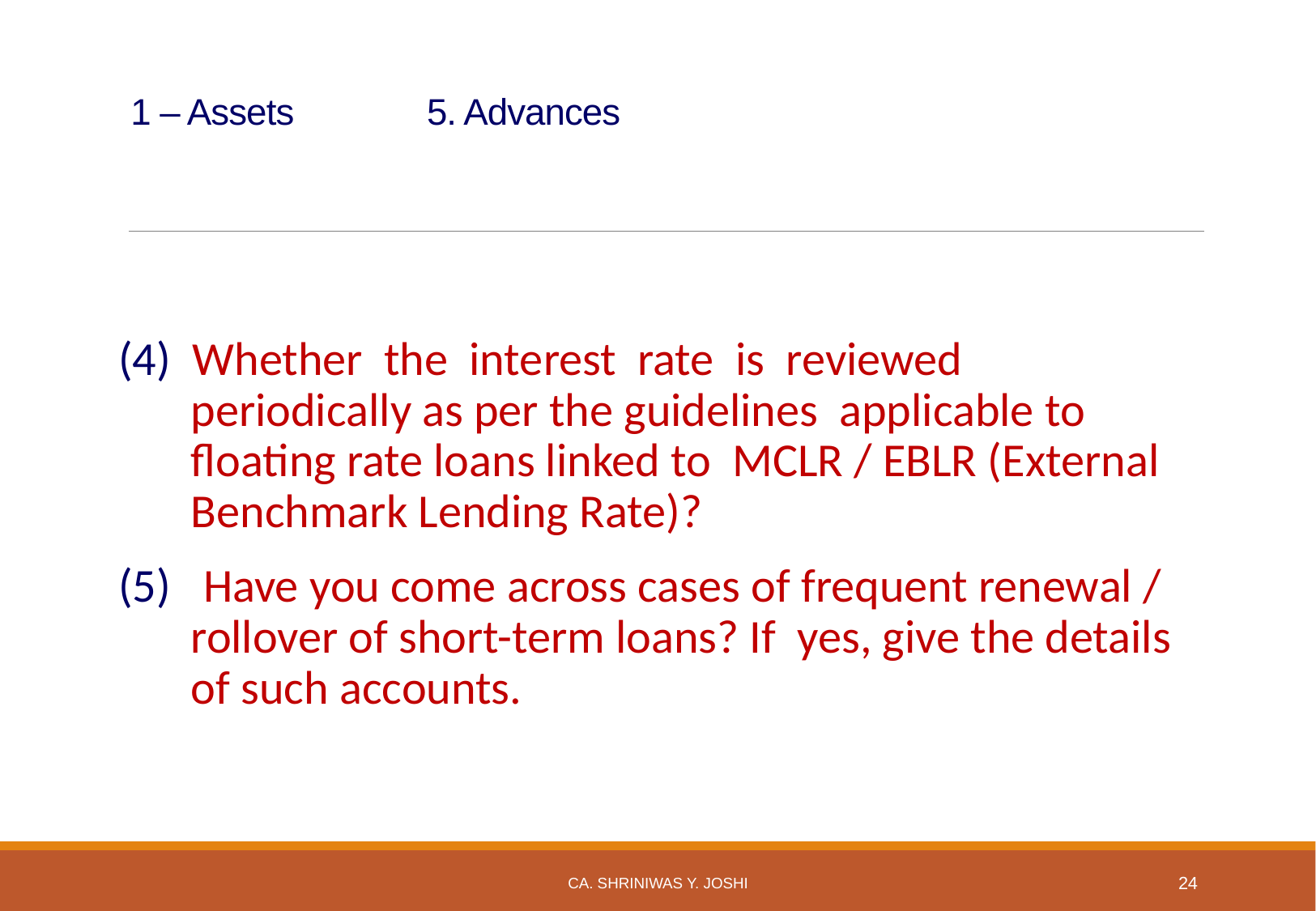

# 1 – Assets             		5. Advances

(4)  Whether  the  interest  rate  is  reviewed  periodically as per the guidelines  applicable to floating rate loans linked to  MCLR / EBLR (External Benchmark Lending Rate)?
(5)   Have you come across cases of frequent renewal / rollover of short-term loans? If  yes, give the details of such accounts.

CA. SHRINIWAS Y. JOSHI
24